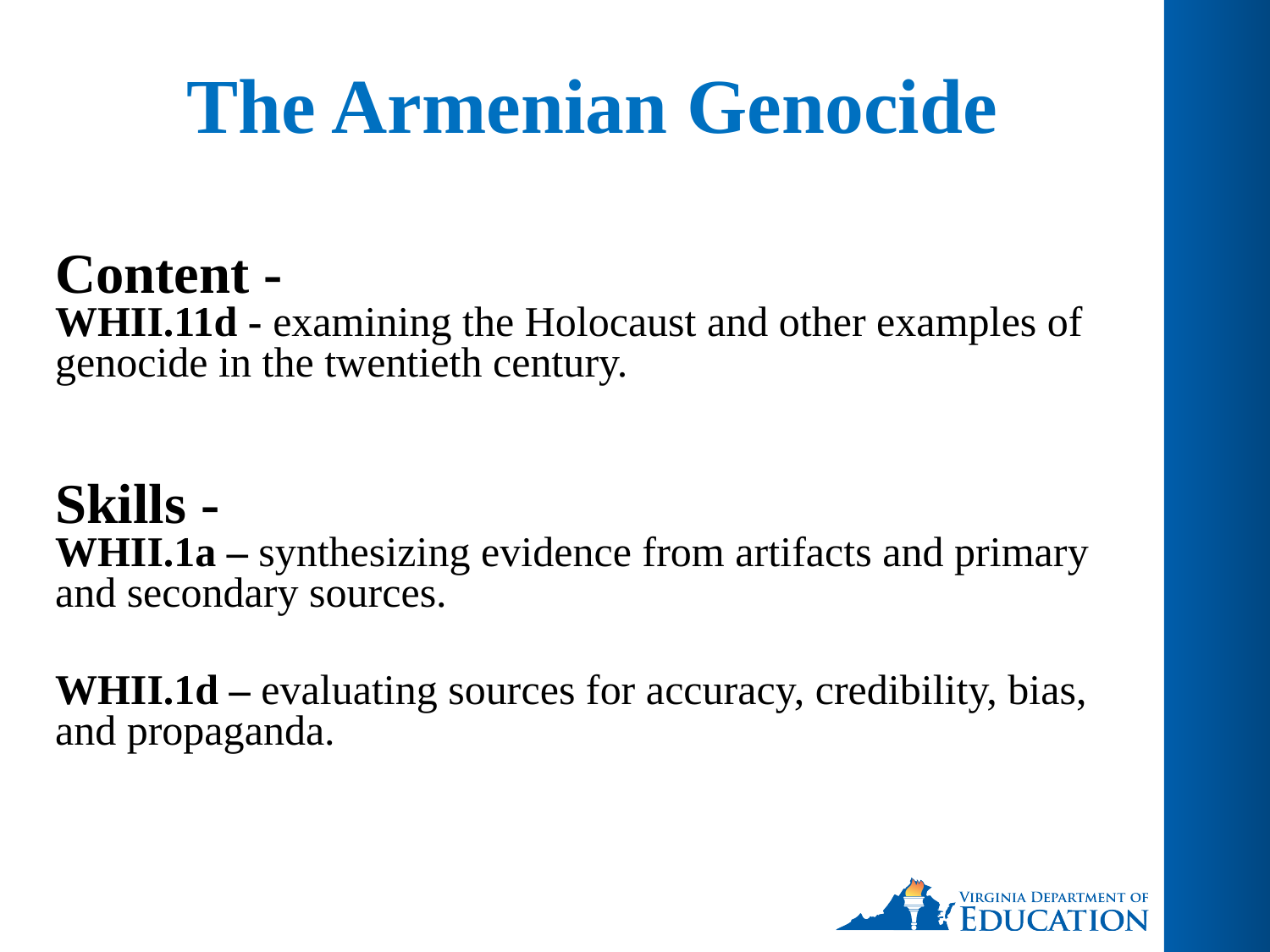

# The Armenian Genocide
Content -
WHII.11d - examining the Holocaust and other examples of genocide in the twentieth century.

Skills -
WHII.1a – synthesizing evidence from artifacts and primary and secondary sources.

WHII.1d – evaluating sources for accuracy, credibility, bias, and propaganda.